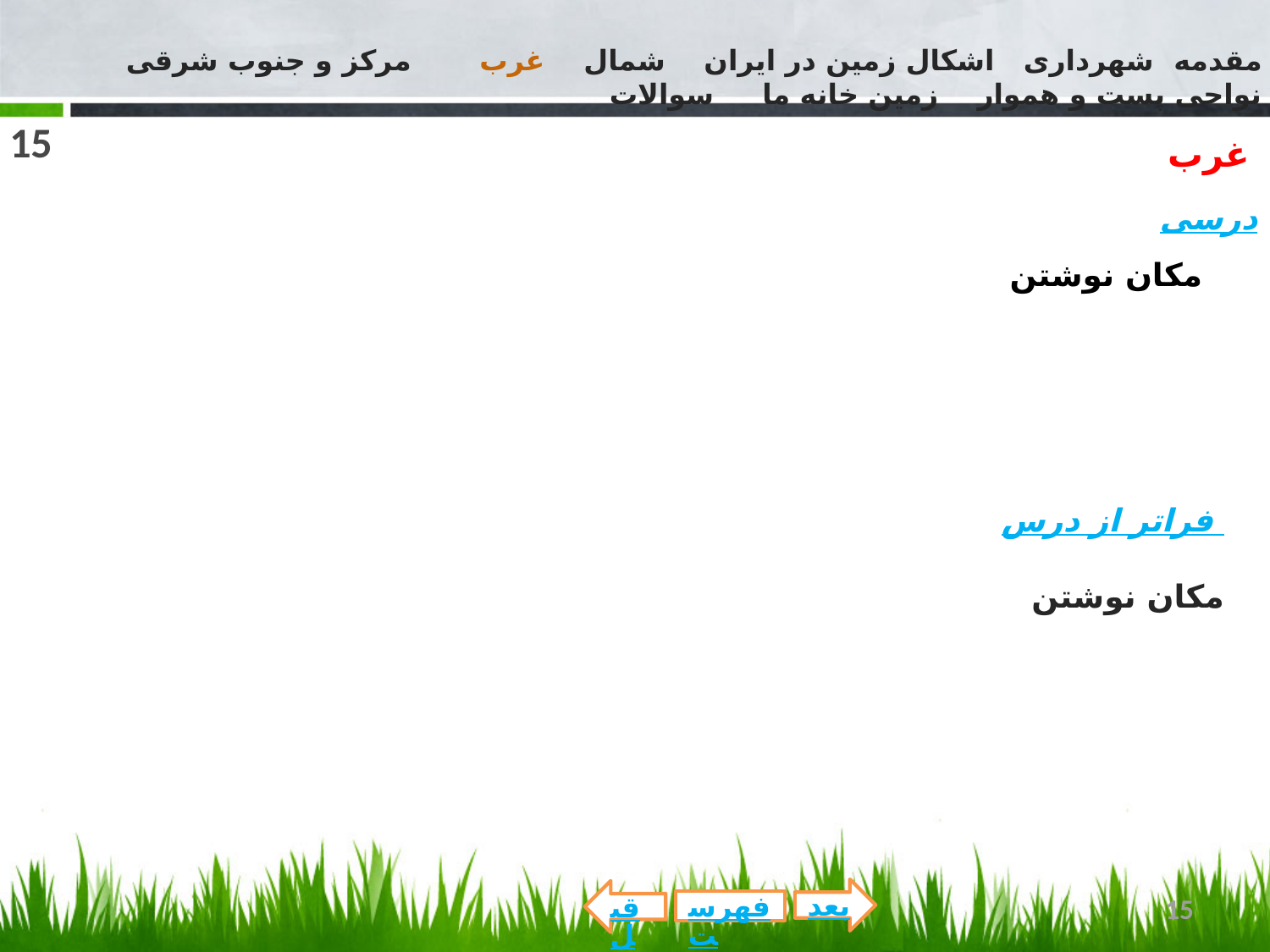

مقدمه  شهرداری   اشکال زمین در ایران    شمال    غرب       مرکز و جنوب شرقی     نواحی پست و هموار    زمین خانه ما     سوالات
15

غرب
درسی
     مکان نوشتن
 فراتر از درس

مکان نوشتن
بعد
قبل
15
فهرست